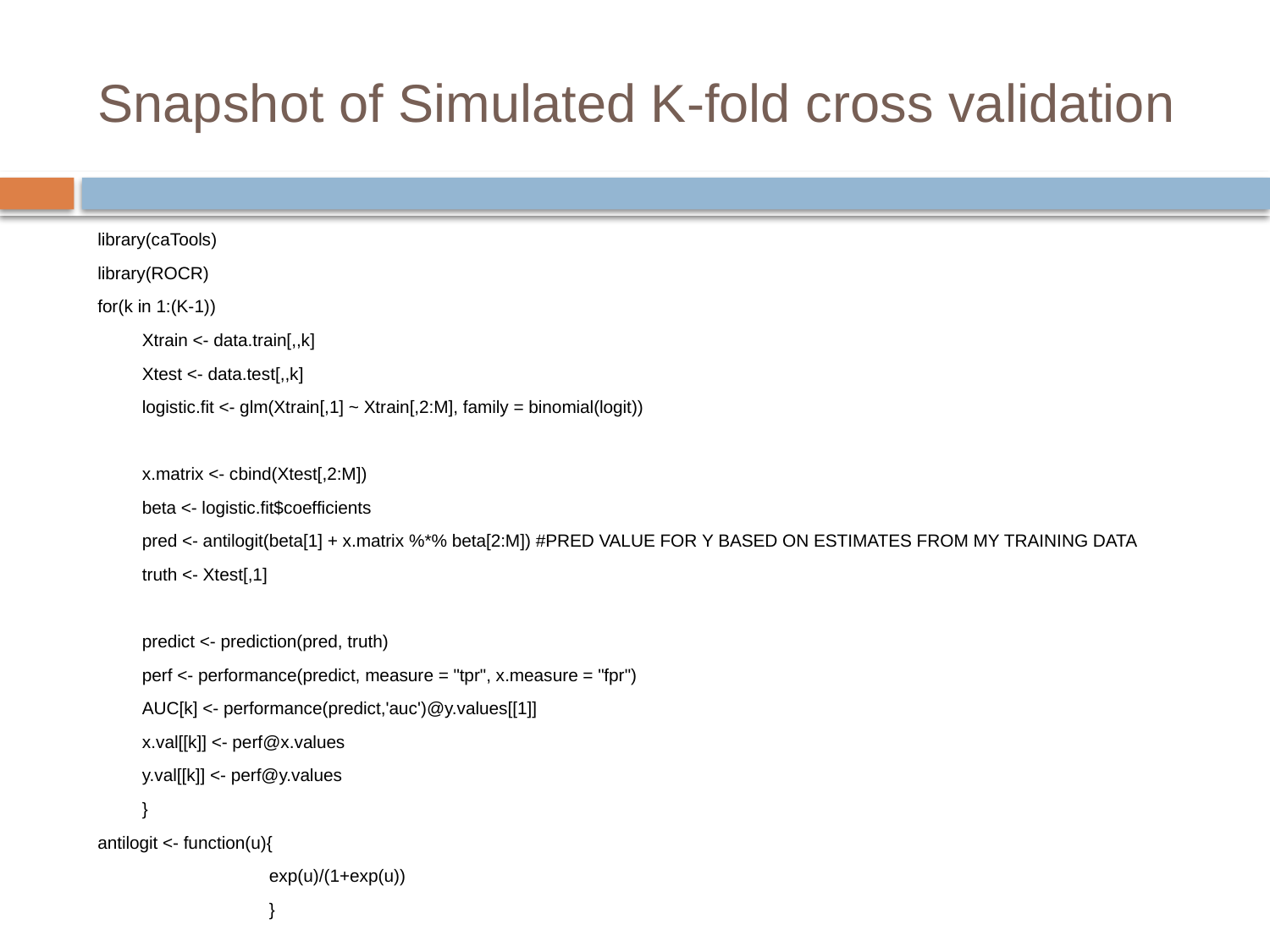

# Snapshot of Simulated K-fold cross validation
library(caTools)
library(ROCR)
for(k in 1:(K-1))
	Xtrain <- data.train[,,k]
	Xtest <- data.test[,,k]
	logistic.fit <- glm(Xtrain[,1] ~ Xtrain[,2:M], family = binomial(logit))

	x.matrix <- cbind(Xtest[,2:M])
	beta <- logistic.fit$coefficients
	pred <- antilogit(beta[1] + x.matrix %*% beta[2:M]) #PRED VALUE FOR Y BASED ON ESTIMATES FROM MY TRAINING DATA
	truth <- Xtest[,1]

	predict <- prediction(pred, truth)
	perf <- performance(predict, measure = "tpr", x.measure = "fpr")
	AUC[k] <- performance(predict,'auc')@y.values[[1]]
	x.val[[k]] <- perf@x.values
	y.val[[k]] <- perf@y.values
	}
antilogit <- function(u){
		exp(u)/(1+exp(u))
		}